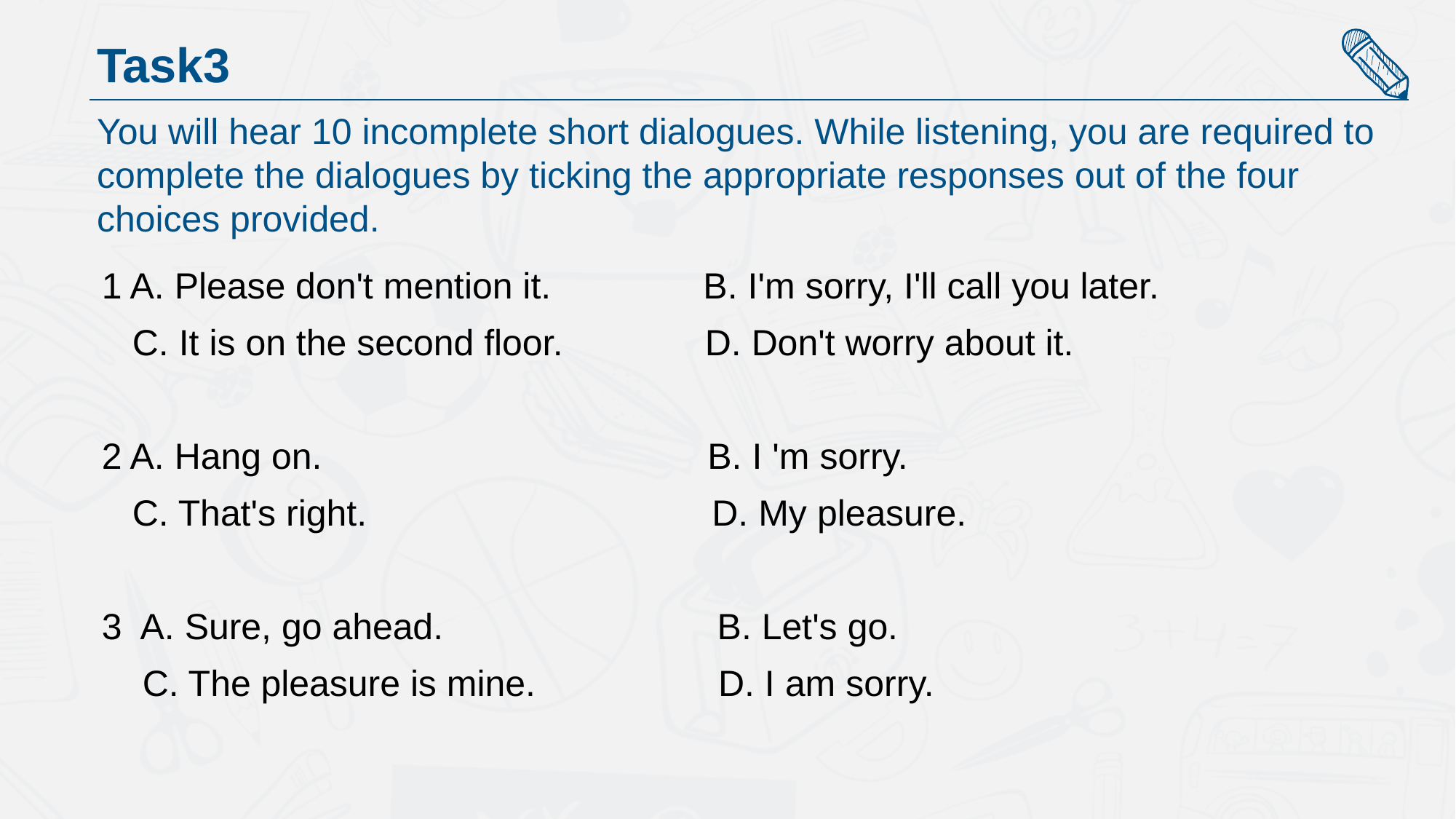

Task3
You will hear 10 incomplete short dialogues. While listening, you are required to complete the dialogues by ticking the appropriate responses out of the four choices provided.
1 A. Please don't mention it.               B. I'm sorry, I'll call you later.
   C. It is on the second floor.              D. Don't worry about it.

2 A. Hang on.                                      B. I 'm sorry.
   C. That's right.                                  D. My pleasure.

3  A. Sure, go ahead.                           B. Let's go.
    C. The pleasure is mine.                  D. I am sorry.